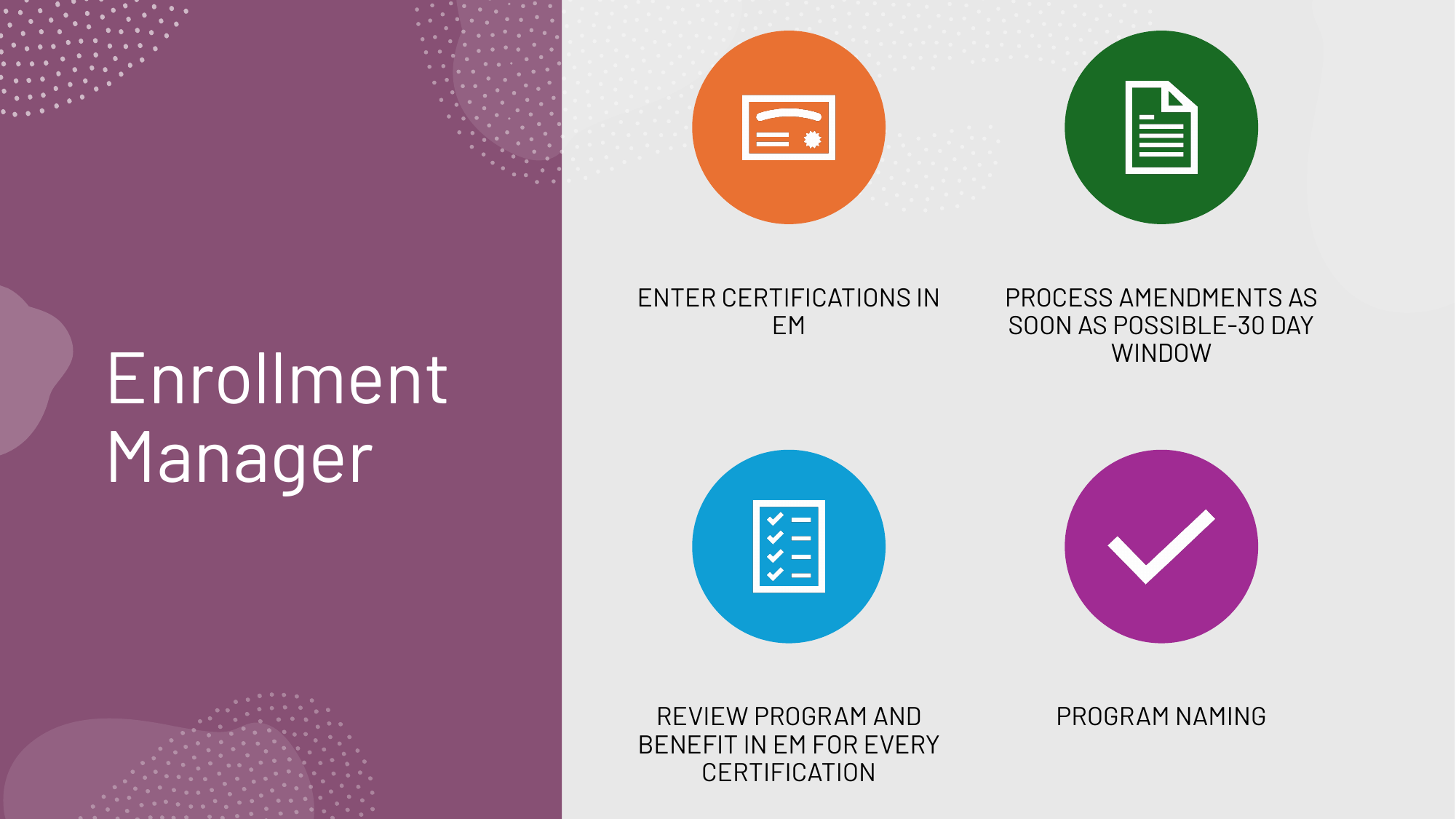

Enter certifications in EM
Process amendments as soon as possible-30 day window
Review program and benefit in EM for every certification
Program naming
# Enrollment Manager